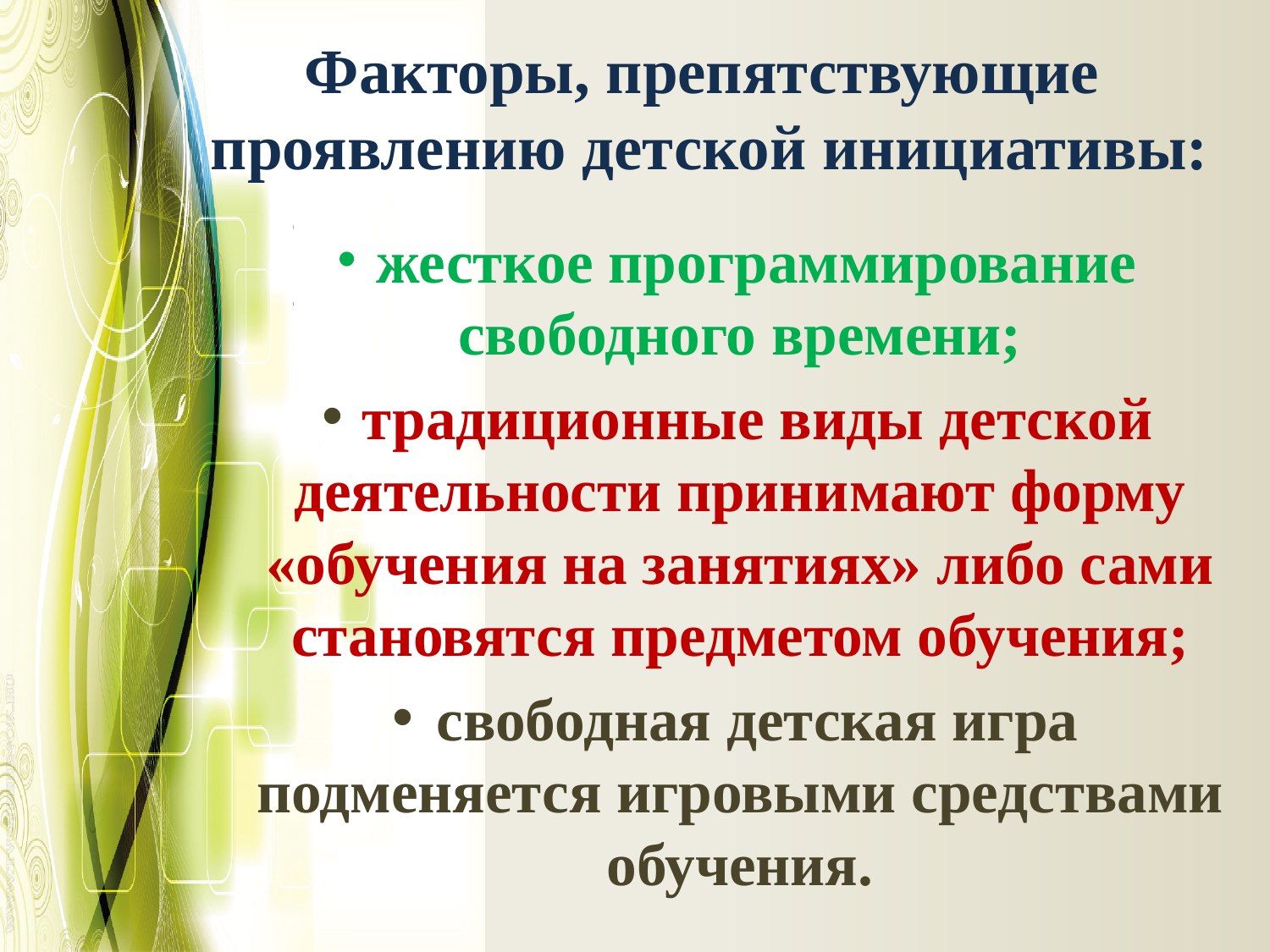

# Факторы, препятствующие проявлению детской инициативы:
 жесткое программирование свободного времени;
 традиционные виды детской деятельности принимают форму «обучения на занятиях» либо сами становятся предметом обучения;
 свободная детская игра подменяется игровыми средствами обучения.